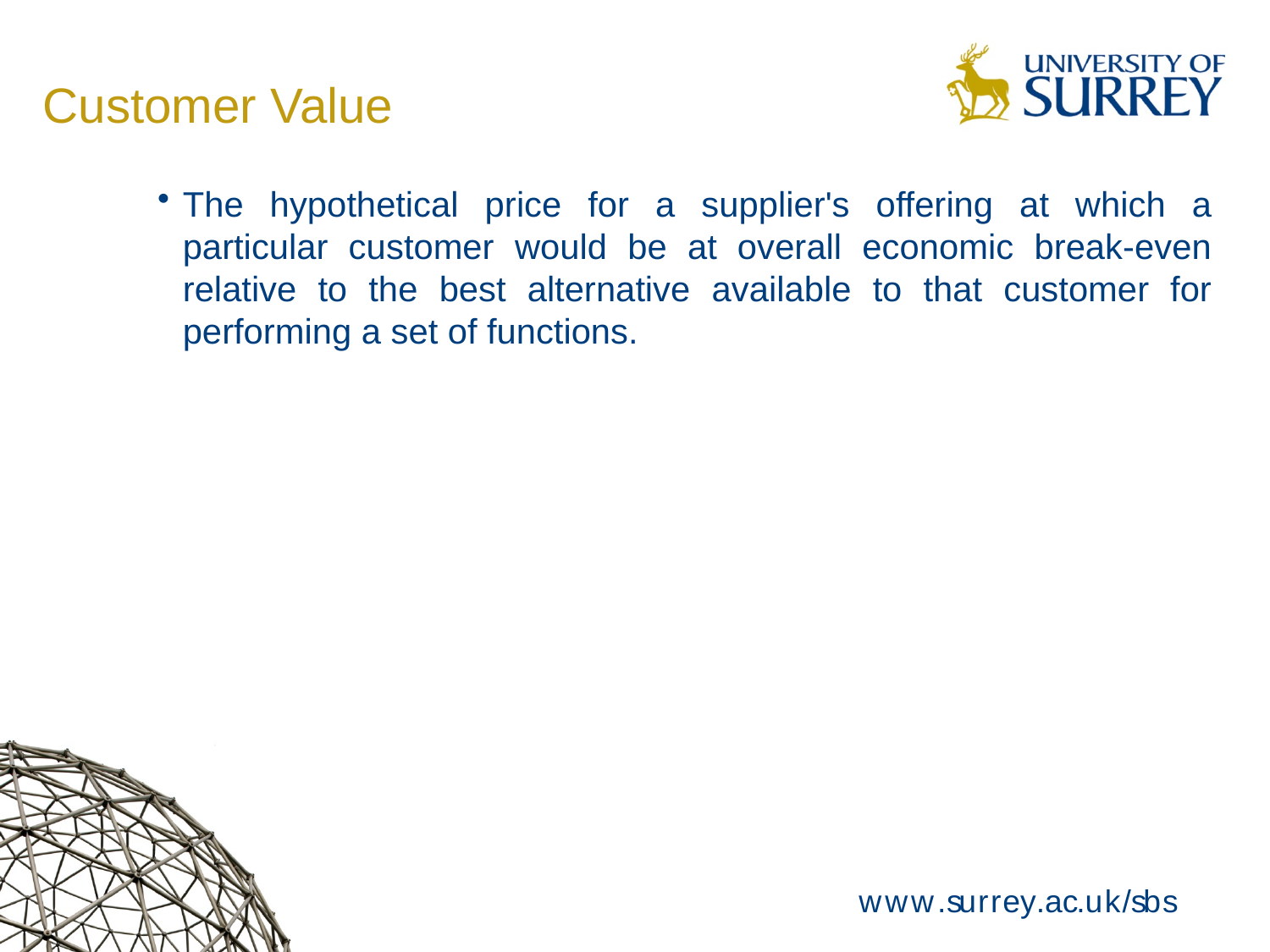

# Customer Value
The hypothetical price for a supplier's offering at which a particular customer would be at overall economic break-even relative to the best alternative available to that customer for performing a set of functions.